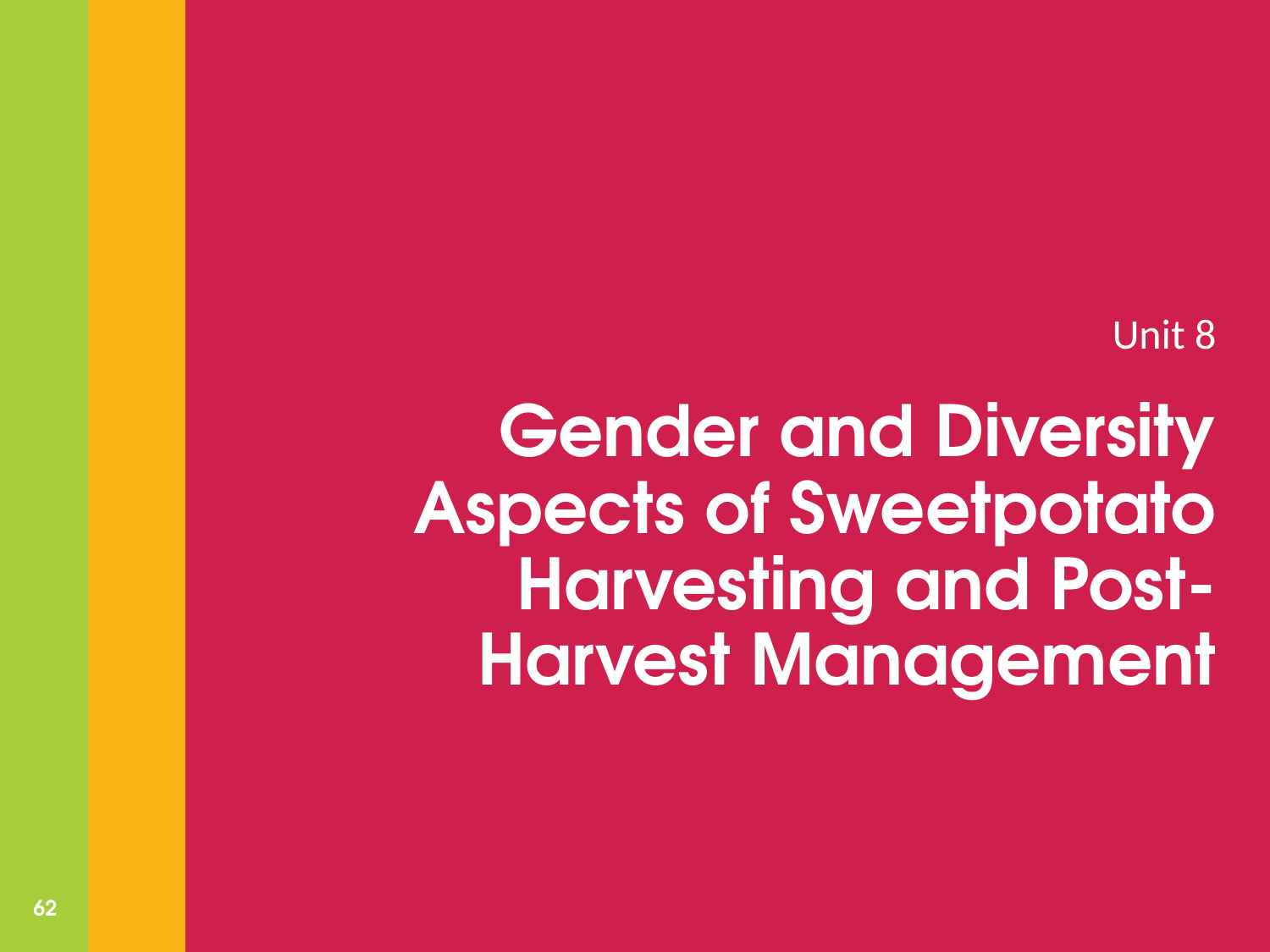

Unit 8

# Gender and Diversity Aspects of Sweetpotato Harvesting and Post- Harvest Management
62